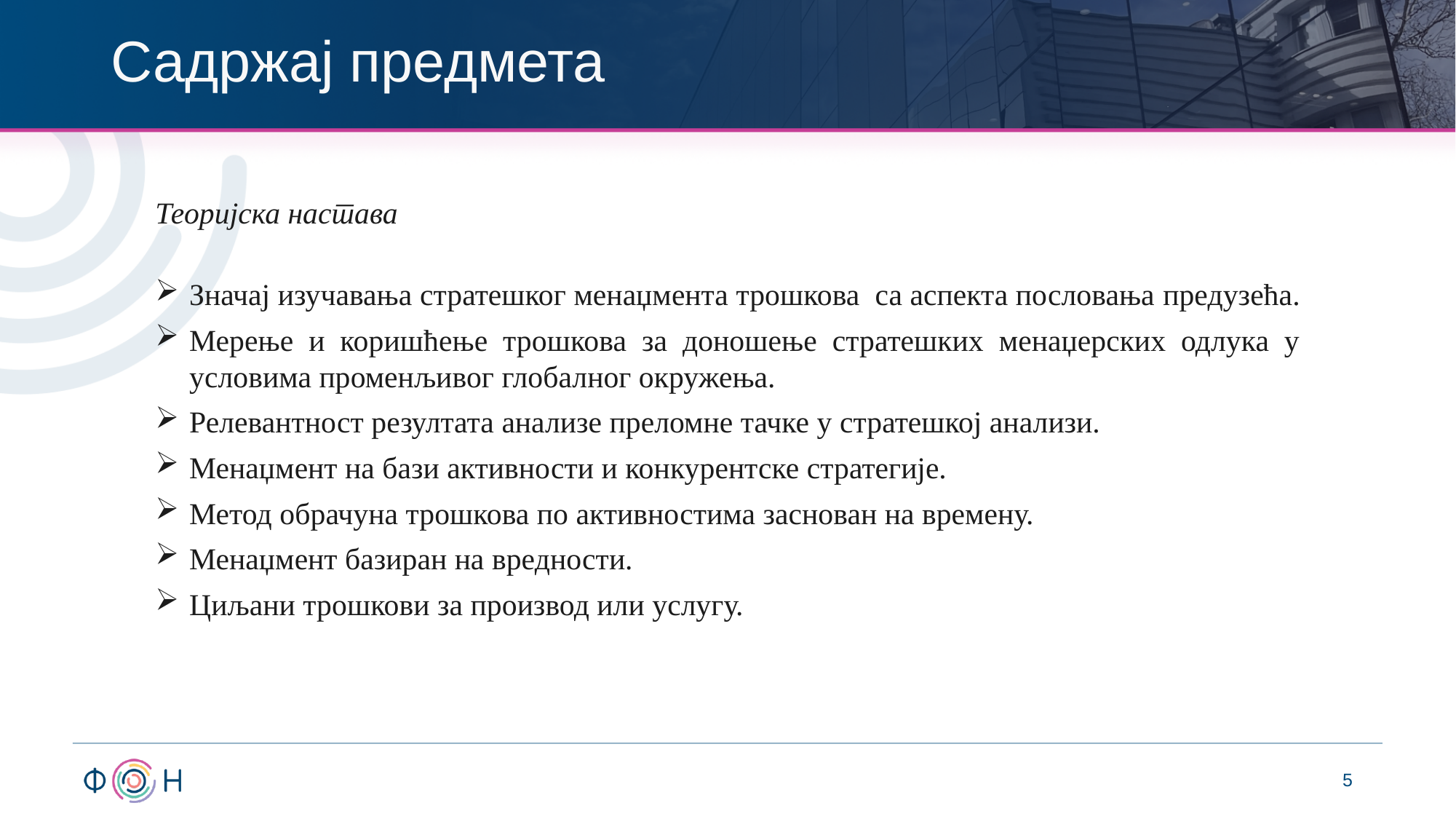

# Садржај предмета
Теоријска настава

Значај изучавања стратешког менаџмента трошкова  са аспекта пословања предузећа.
Мерење и коришћење трошкова за доношење стратешких менаџерских одлука у условима променљивог глобалног окружења.
Релевантност резултата анализе преломне тачке у стратешкој анализи.
Менаџмент на бази активности и конкурентске стратегије.
Метод обрачуна трошкова по активностима заснован на времену.
Менаџмент базиран на вредности.
Циљани трошкови за производ или услугу.
5